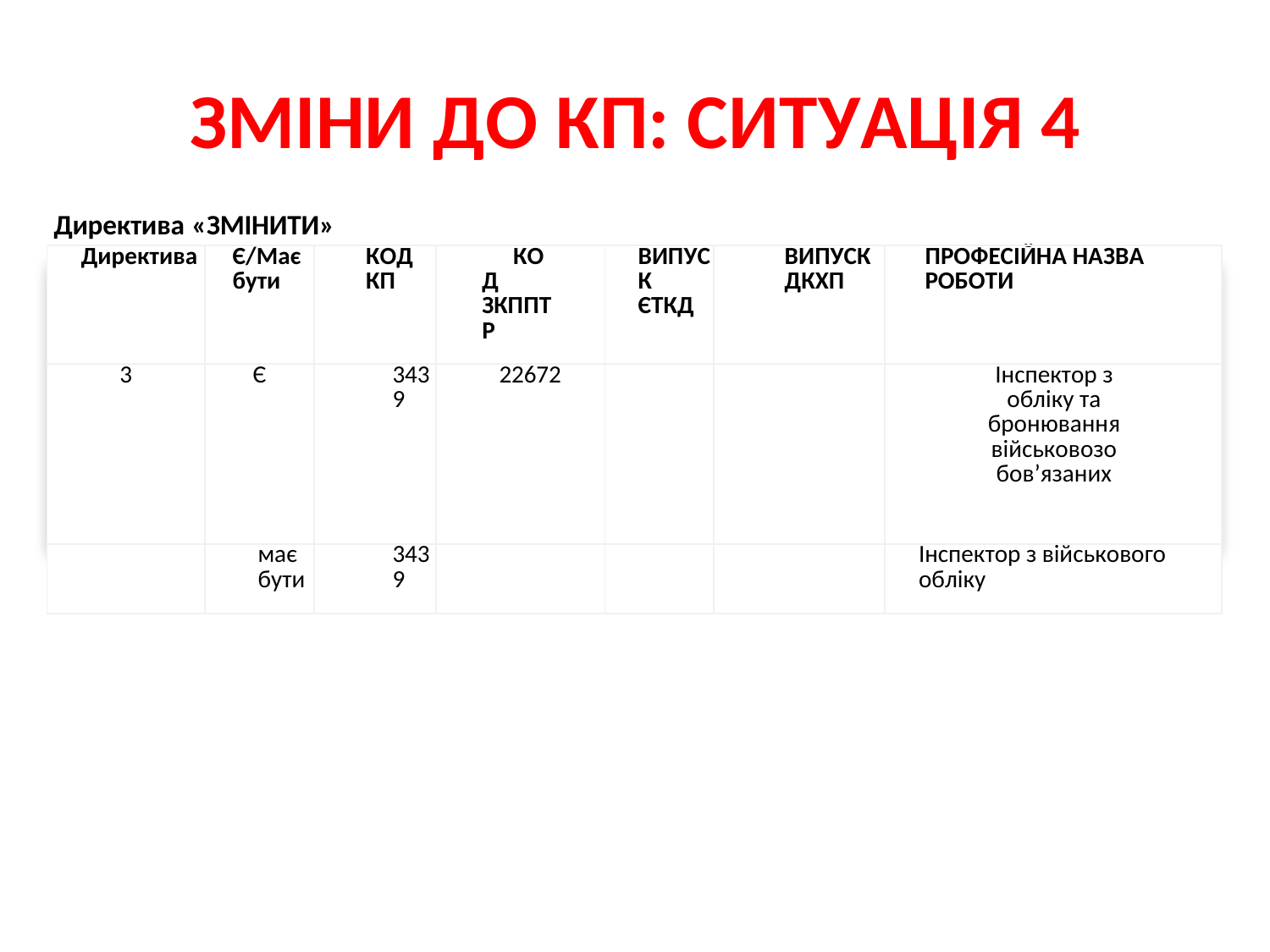

# ЗМІНИ ДО КП: СИТУАЦІЯ 4
Директива «ЗМІНИТИ»
| Директива | Є/Має бути | КОД КП | КОД ЗКППТР | ВИПУСК ЄТКД | ВИПУСК ДКХП | ПРОФЕСІЙНА НАЗВА РОБОТИ |
| --- | --- | --- | --- | --- | --- | --- |
| 3 | Є | 3439 | 22672 |  |  | Інспектор з обліку та бронювання військовозобов’язаних |
|  | має бути | 3439 |  |  |  | Інспектор з військового обліку |